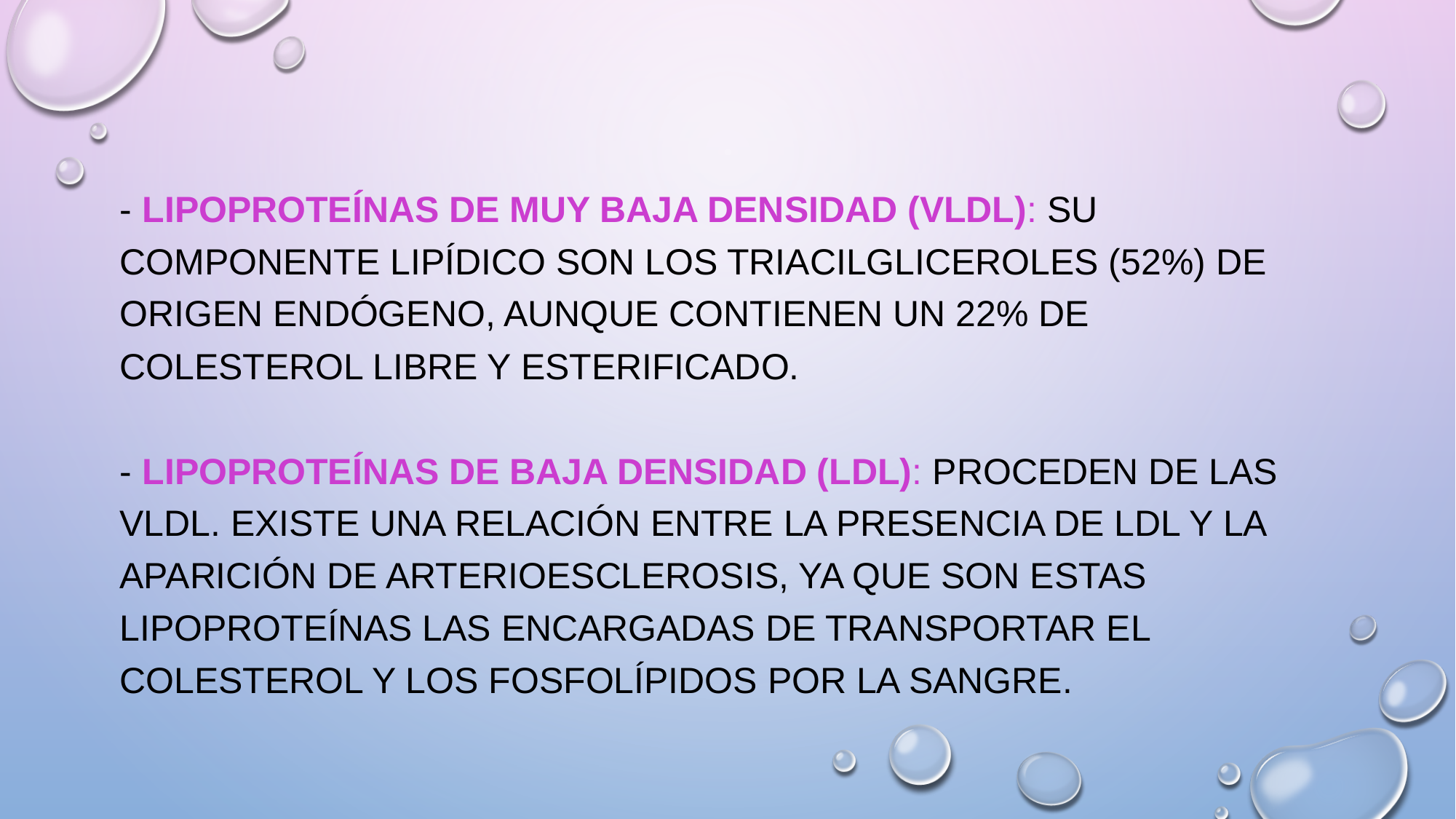

- Lipoproteínas de muy baja densidad (VLDL): Su componente lipídico son los triacilgliceroles (52%) de origen endógeno, aunque contienen un 22% de colesterol libre y esterificado.
                       
- Lipoproteínas de baja densidad (LDL): Proceden de las VLDL. Existe una relación entre la presencia de LDL y la aparición de arterioesclerosis, ya que son estas lipoproteínas las encargadas de transportar el colesterol y los fosfolípidos por la sangre.
#